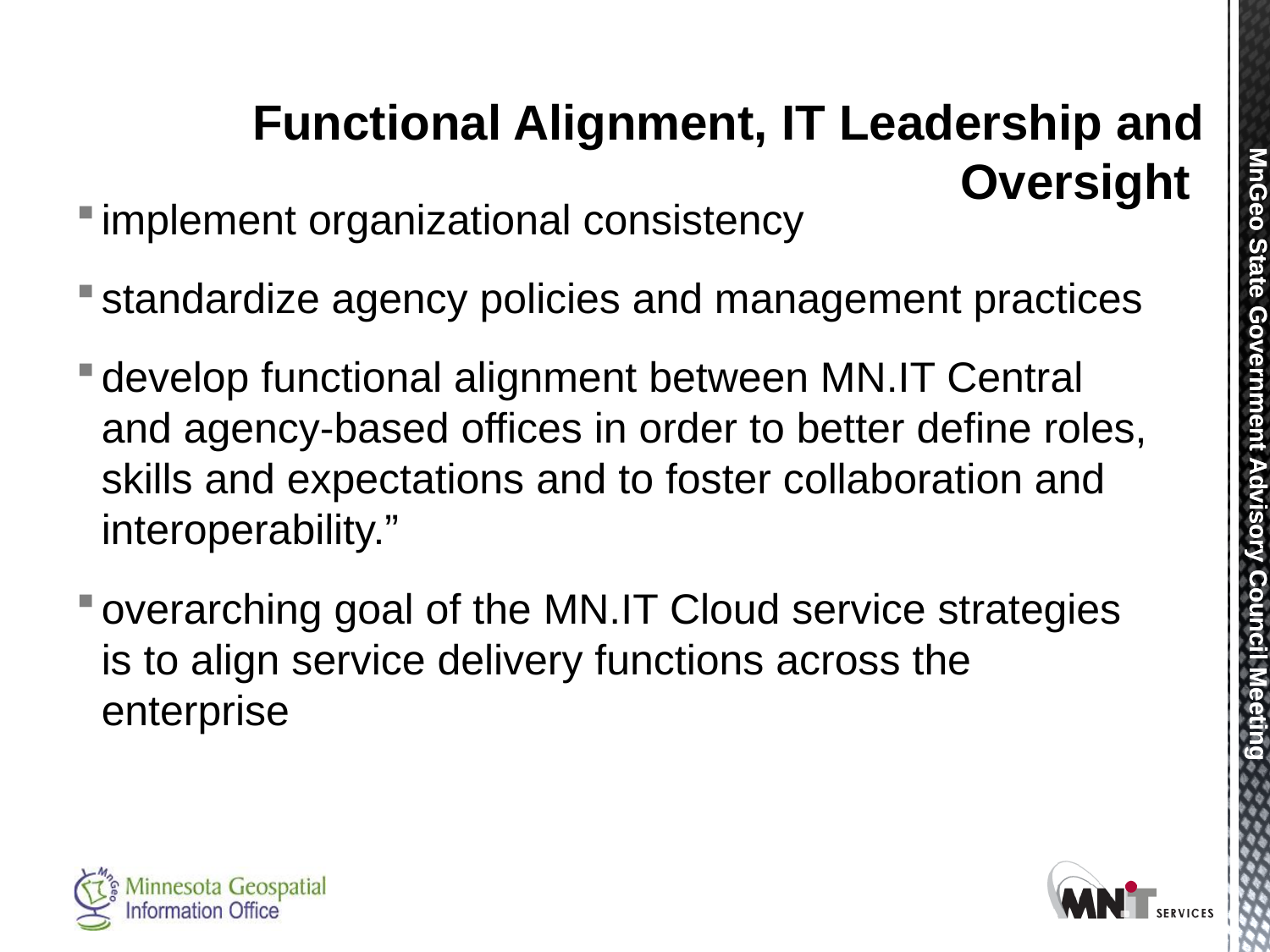

# Functional Alignment, IT Leadership and Oversight
implement organizational consistency

standardize agency policies and management practices

develop functional alignment between MN.IT Central and agency-based offices in order to better define roles, skills and expectations and to foster collaboration and interoperability.”

overarching goal of the MN.IT Cloud service strategies is to align service delivery functions across the enterprise